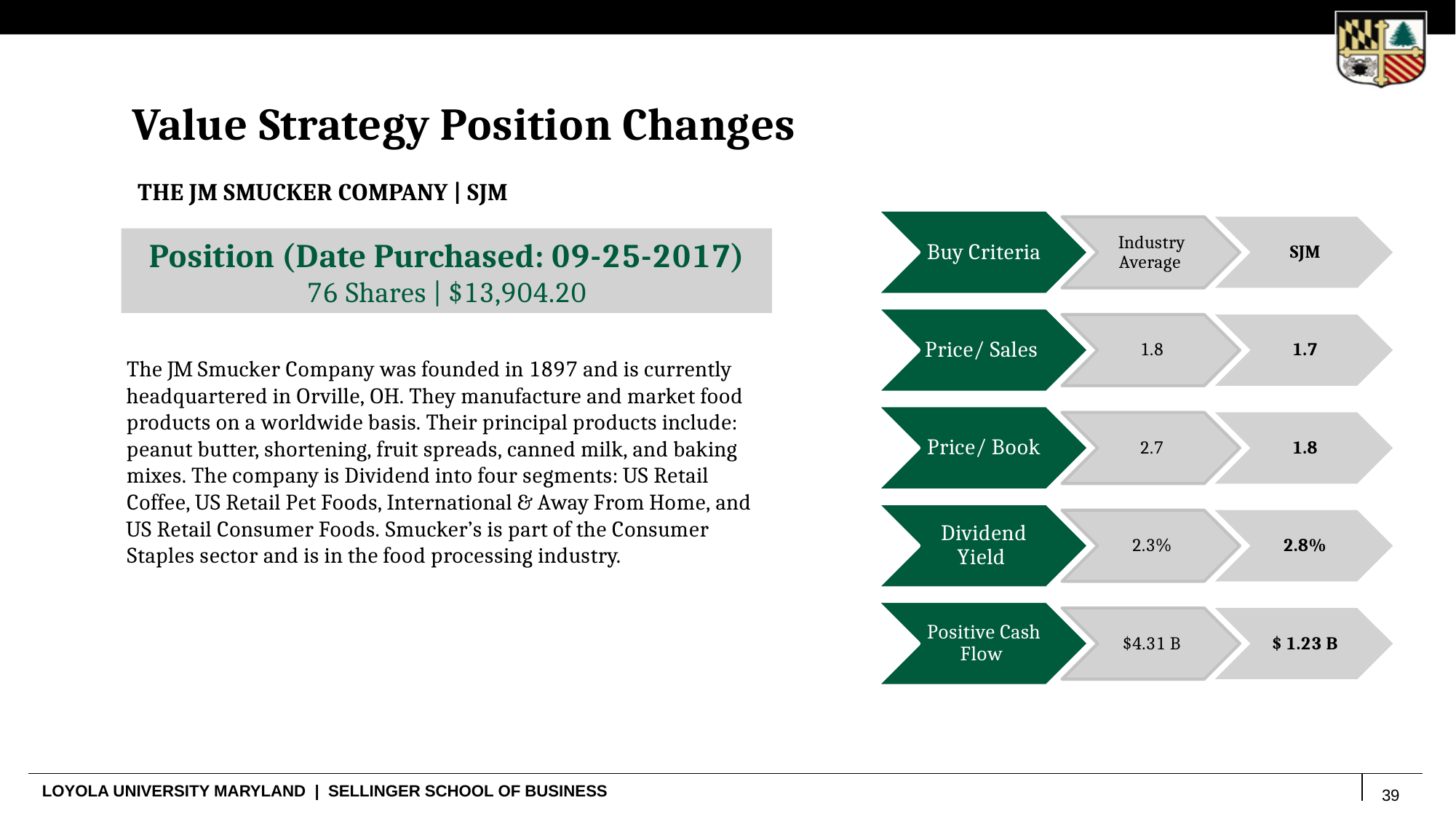

Value Strategy Position Changes
THE JM SMUCKER COMPANY | SJM

Buy Criteria

Industry Average

SJM

Price/ Sales

1.8

1.7

Price/ Book

2.7

1.8

Dividend Yield

2.3%

2.8%

Positive Cash Flow

$4.31 B

$ 1.23 B
Position (Date Purchased: 09-25-2017)
76 Shares | $13,904.20
The JM Smucker Company was founded in 1897 and is currently headquartered in Orville, OH. They manufacture and market food products on a worldwide basis. Their principal products include: peanut butter, shortening, fruit spreads, canned milk, and baking mixes. The company is Dividend into four segments: US Retail Coffee, US Retail Pet Foods, International & Away From Home, and US Retail Consumer Foods. Smucker’s is part of the Consumer Staples sector and is in the food processing industry.
39